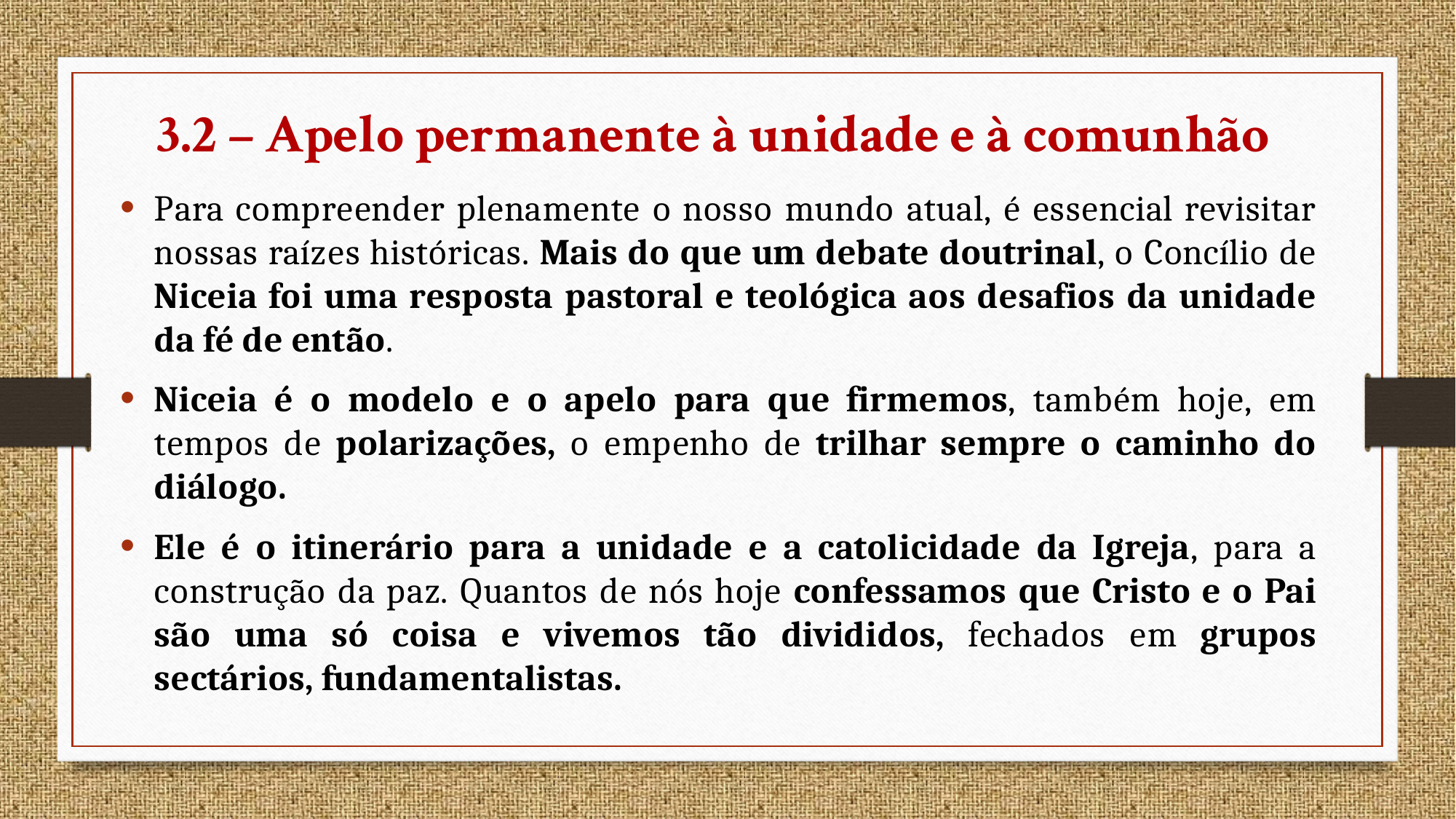

3.2 – Apelo permanente à unidade e à comunhão
Para compreender plenamente o nosso mundo atual, é essencial revisitar nossas raízes históricas. Mais do que um debate doutrinal, o Concílio de Niceia foi uma resposta pastoral e teológica aos desafios da unidade da fé de então.
Niceia é o modelo e o apelo para que firmemos, também hoje, em tempos de polarizações, o empenho de trilhar sempre o caminho do diálogo.
Ele é o itinerário para a unidade e a catolicidade da Igreja, para a construção da paz. Quantos de nós hoje confessamos que Cristo e o Pai são uma só coisa e vivemos tão divididos, fechados em grupos sectários, fundamentalistas.